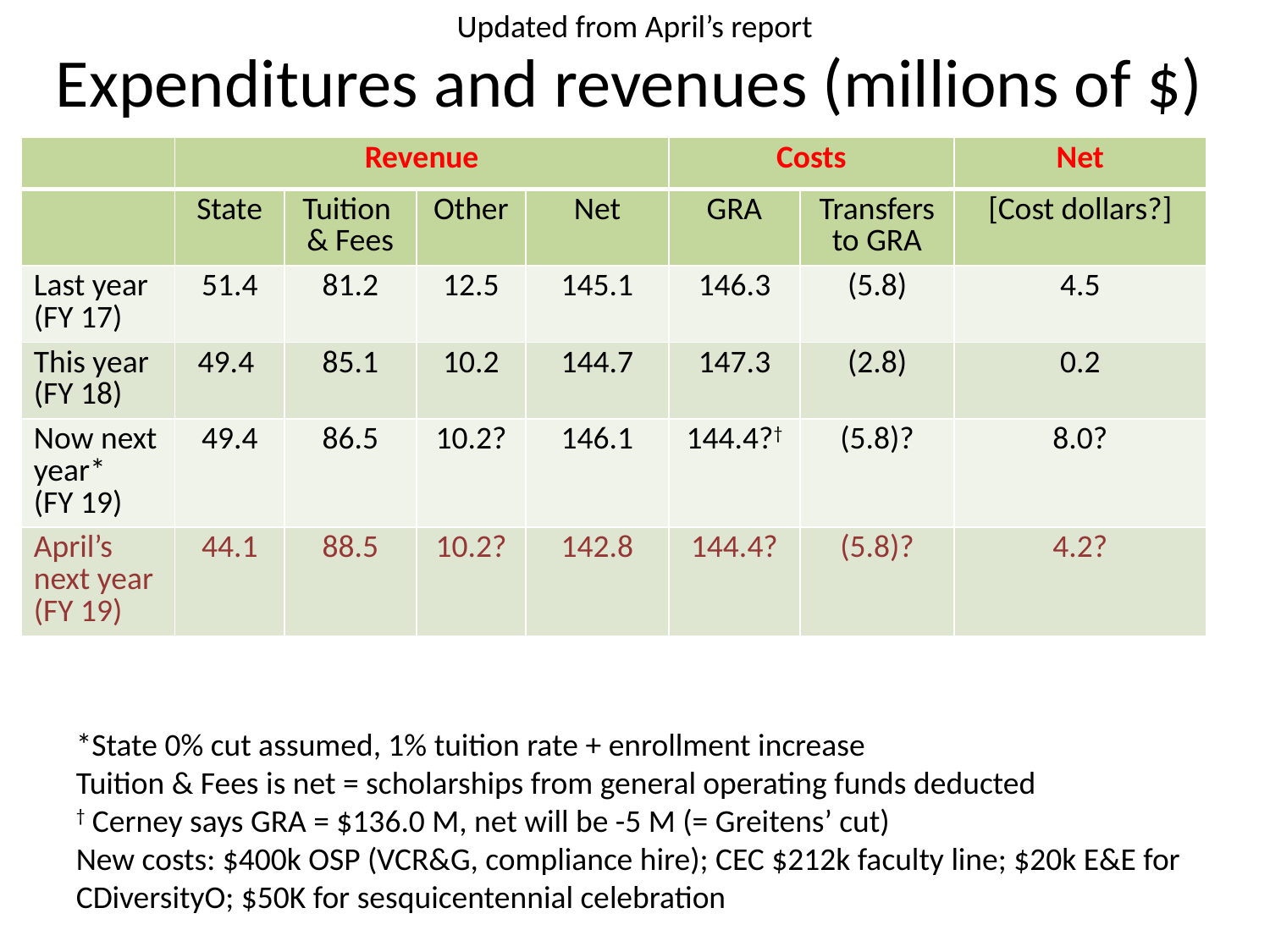

# Expenditures and revenues (millions of $)
Updated from April’s report
|  | Revenue |  |  |  | Costs |  | Net |
| --- | --- | --- | --- | --- | --- | --- | --- |
|  | State | Tuition & Fees | Other | Net | GRA | Transfers to GRA | [Cost dollars?] |
| Last year (FY 17) | 51.4 | 81.2 | 12.5 | 145.1 | 146.3 | (5.8) | 4.5 |
| This year (FY 18) | 49.4 | 85.1 | 10.2 | 144.7 | 147.3 | (2.8) | 0.2 |
| Now next year\* (FY 19) | 49.4 | 86.5 | 10.2? | 146.1 | 144.4?† | (5.8)? | 8.0? |
| April’s next year (FY 19) | 44.1 | 88.5 | 10.2? | 142.8 | 144.4? | (5.8)? | 4.2? |
*State 0% cut assumed, 1% tuition rate + enrollment increase
Tuition & Fees is net = scholarships from general operating funds deducted
† Cerney says GRA = $136.0 M, net will be -5 M (= Greitens’ cut)
New costs: $400k OSP (VCR&G, compliance hire); CEC $212k faculty line; $20k E&E for CDiversityO; $50K for sesquicentennial celebration